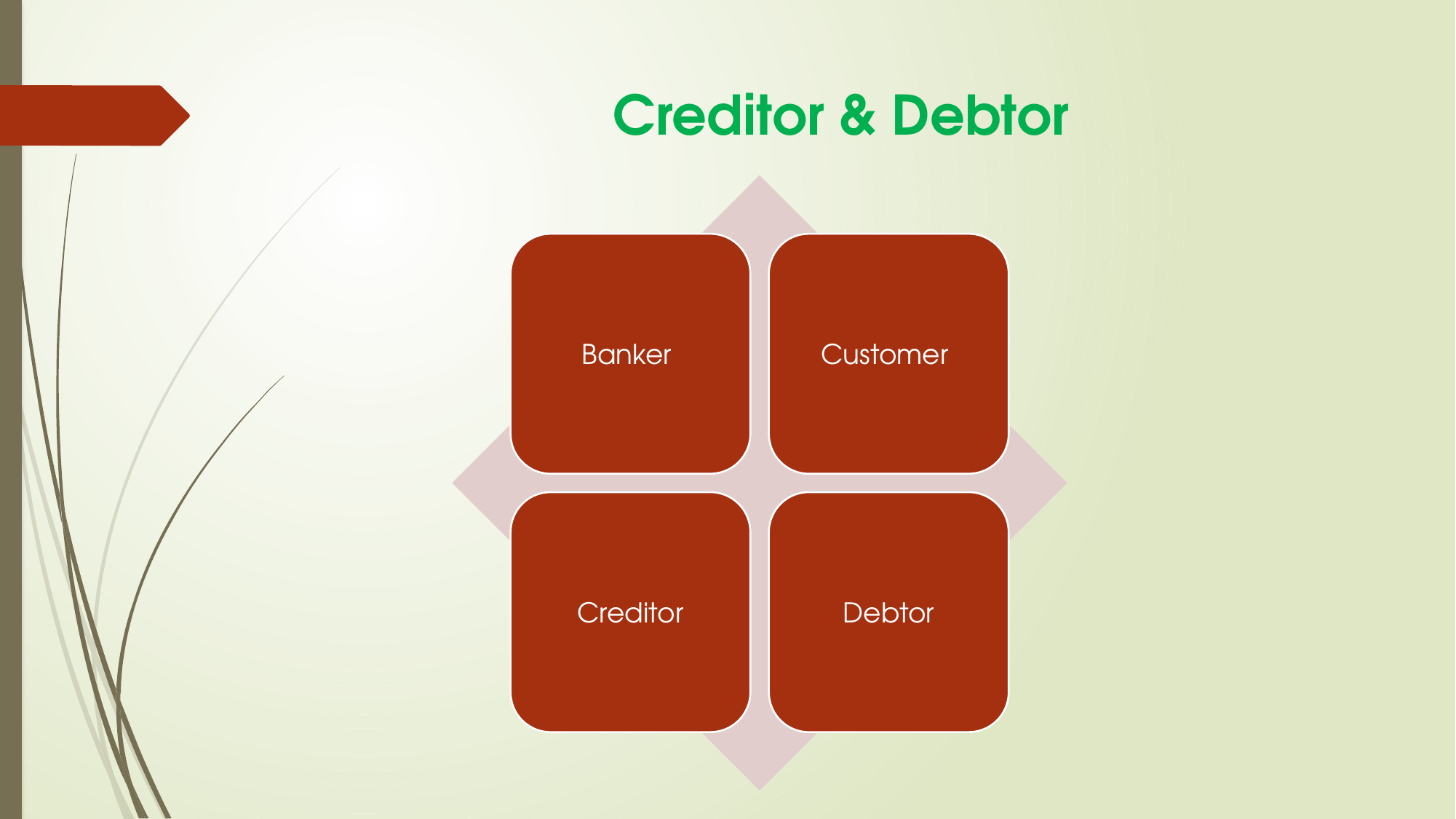

# Creditor & Debtor
Banker
Customer
Creditor
Debtor